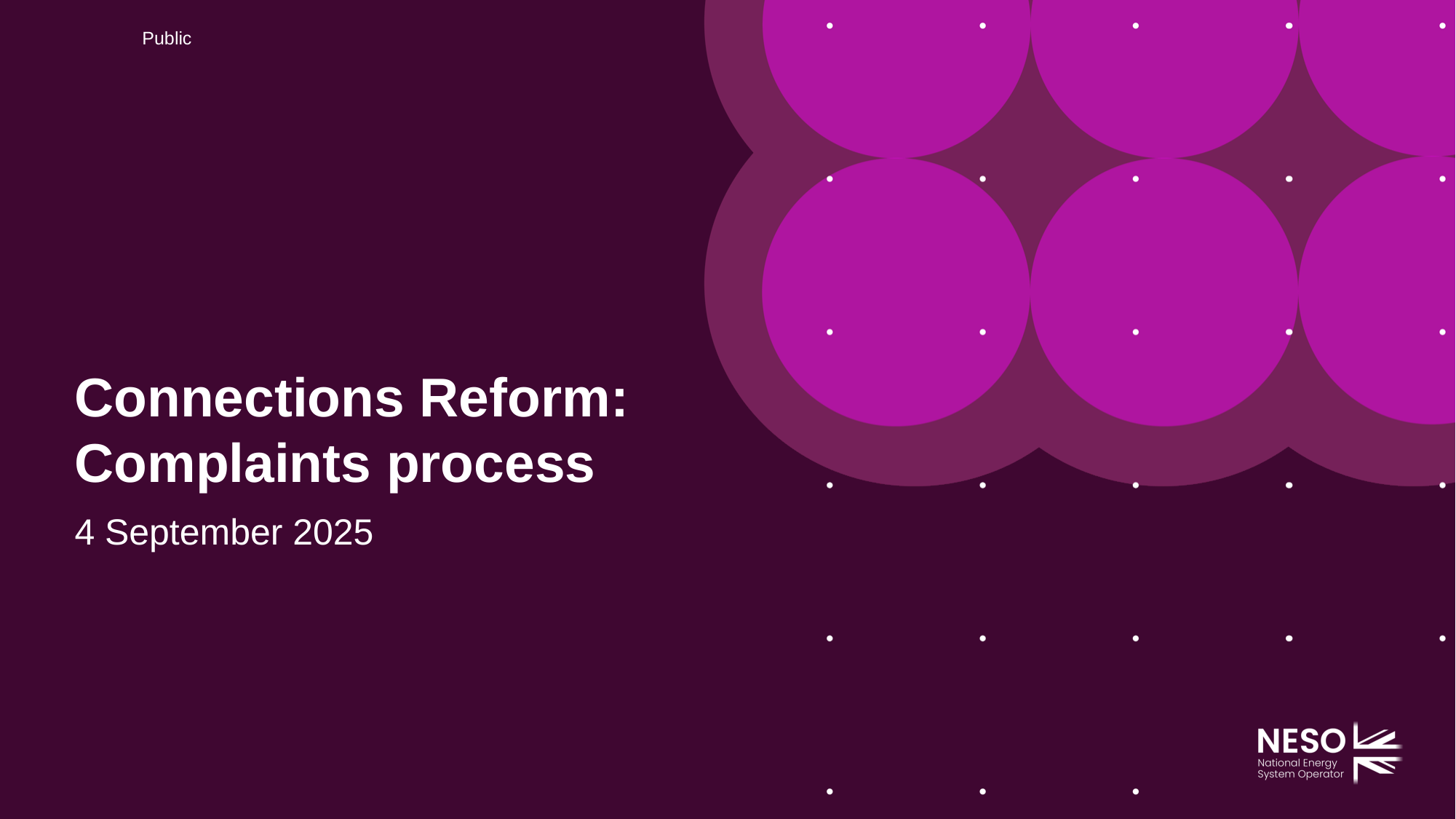

Public
# Connections Reform: Complaints process
4 September 2025